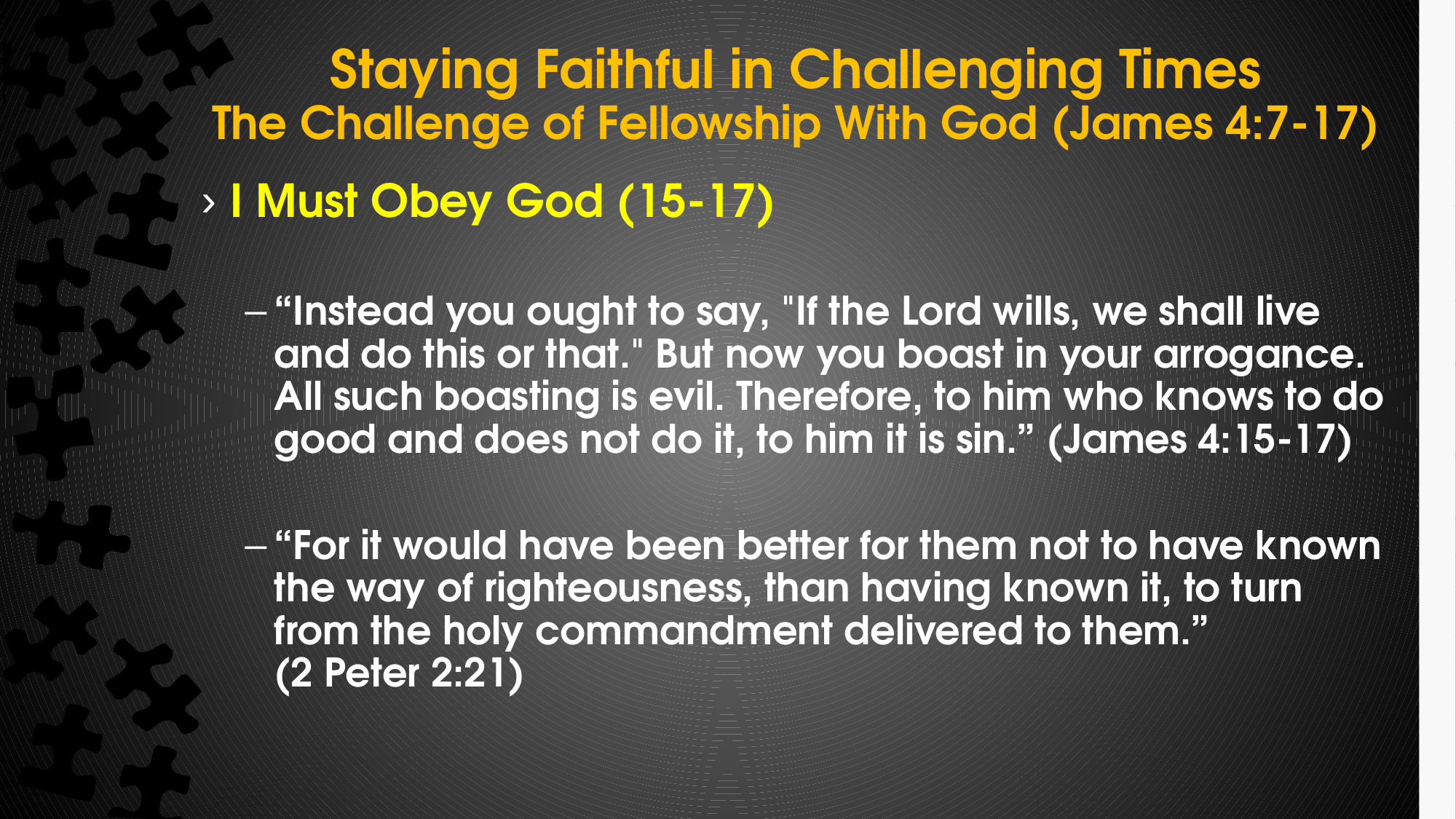

# Staying Faithful in Challenging Times The Challenge of Fellowship With God (James 4:7-17)
I Must Obey God (15-17)
“Instead you ought to say, "If the Lord wills, we shall live and do this or that." But now you boast in your arrogance. All such boasting is evil. Therefore, to him who knows to do good and does not do it, to him it is sin.” (James 4:15-17)
“For it would have been better for them not to have known the way of righteousness, than having known it, to turn from the holy commandment delivered to them.”              (2 Peter 2:21)